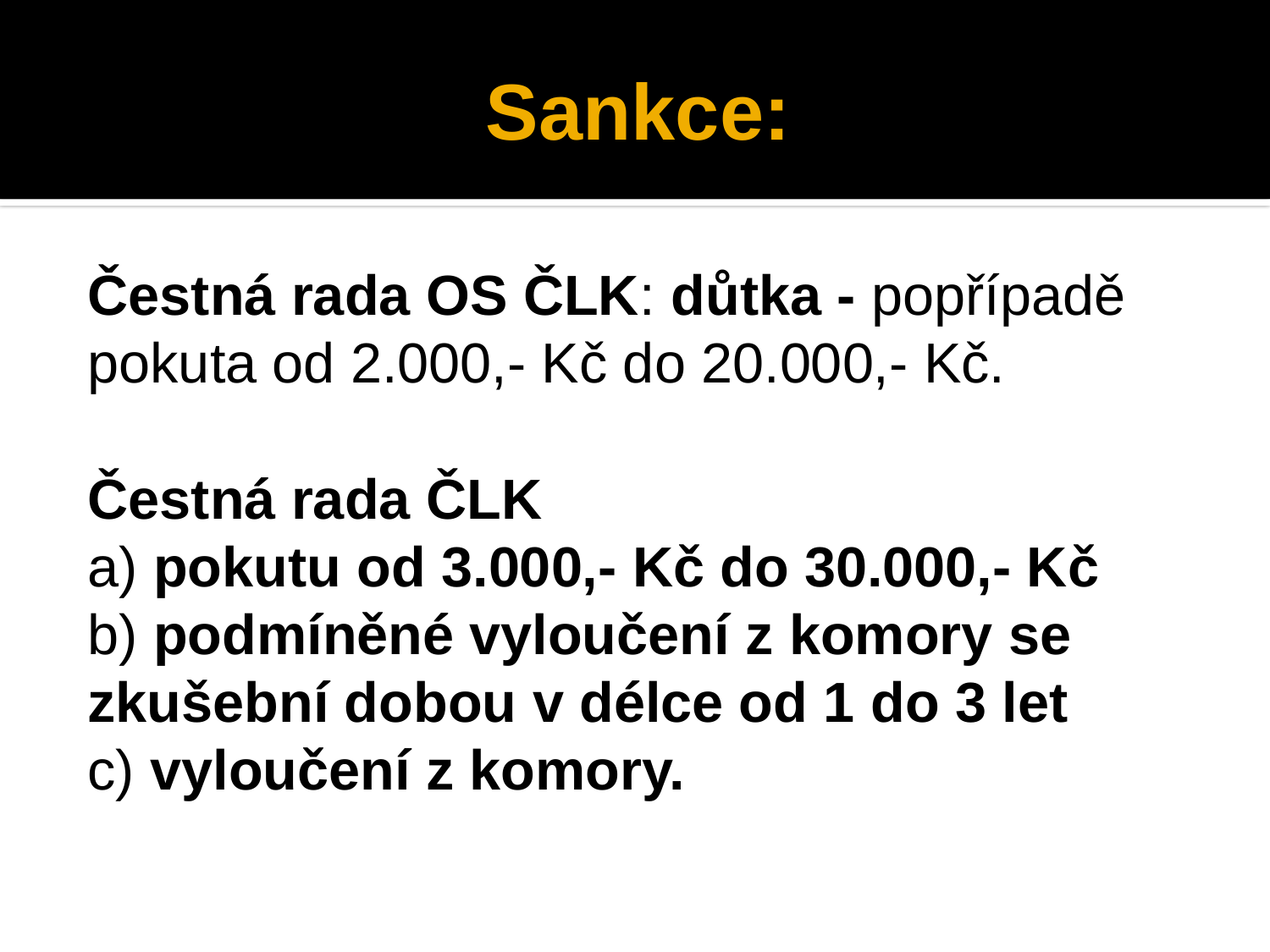

# Sankce:
Čestná rada OS ČLK: důtka - popřípadě pokuta od 2.000,- Kč do 20.000,- Kč.
Čestná rada ČLK 
a) pokutu od 3.000,- Kč do 30.000,- Kč
b) podmíněné vyloučení z komory se zkušební dobou v délce od 1 do 3 let
c) vyloučení z komory.